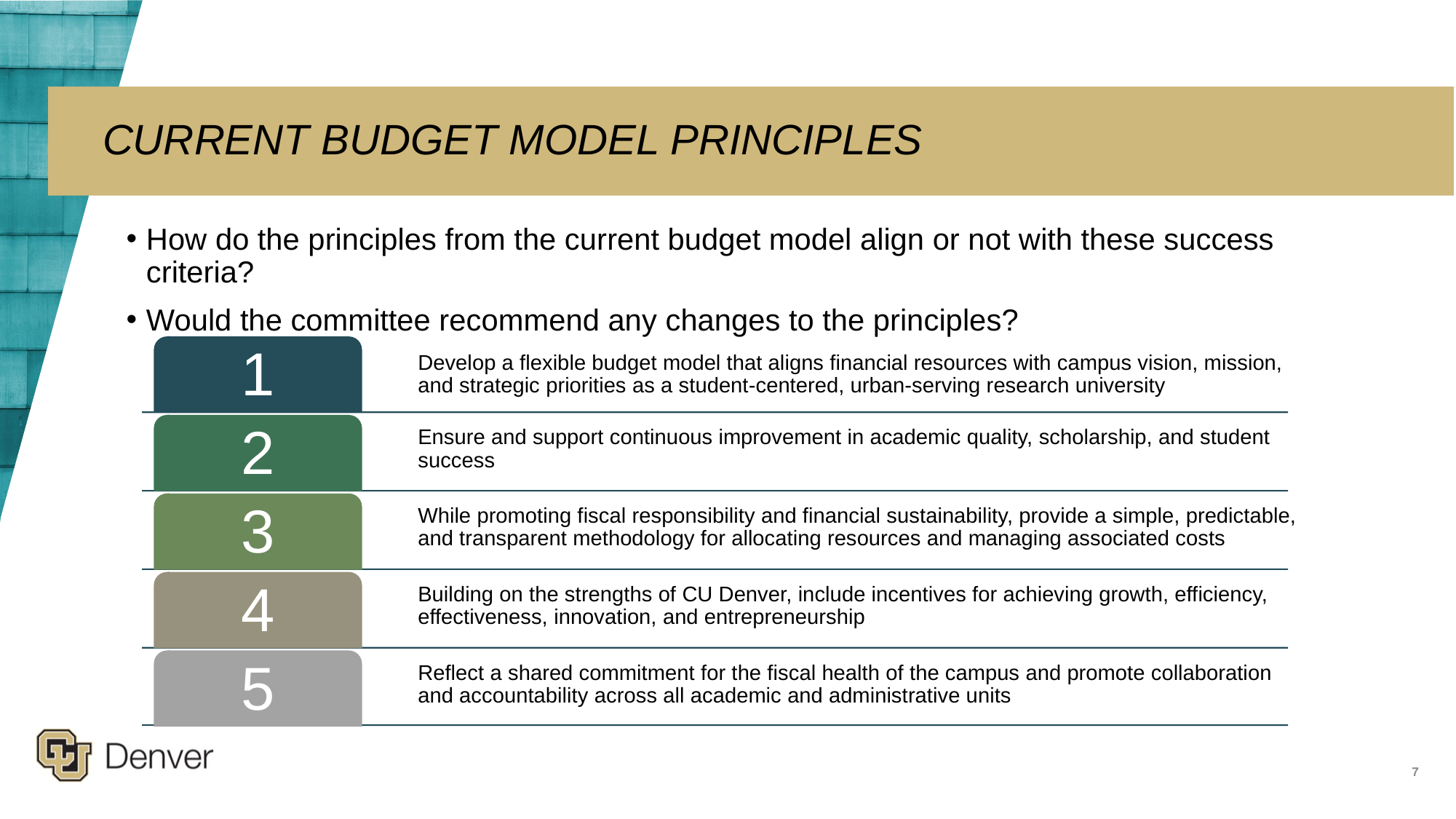

# CURRENT BUDGET MODEL PRINCIPLES
How do the principles from the current budget model align or not with these success criteria?
Would the committee recommend any changes to the principles?
Develop a flexible budget model that aligns financial resources with campus vision, mission, and strategic priorities as a student-centered, urban-serving research university
1
Ensure and support continuous improvement in academic quality, scholarship, and student success
2
While promoting fiscal responsibility and financial sustainability, provide a simple, predictable, and transparent methodology for allocating resources and managing associated costs
3
Building on the strengths of CU Denver, include incentives for achieving growth, efficiency, effectiveness, innovation, and entrepreneurship
4
Reflect a shared commitment for the fiscal health of the campus and promote collaboration and accountability across all academic and administrative units
5
7